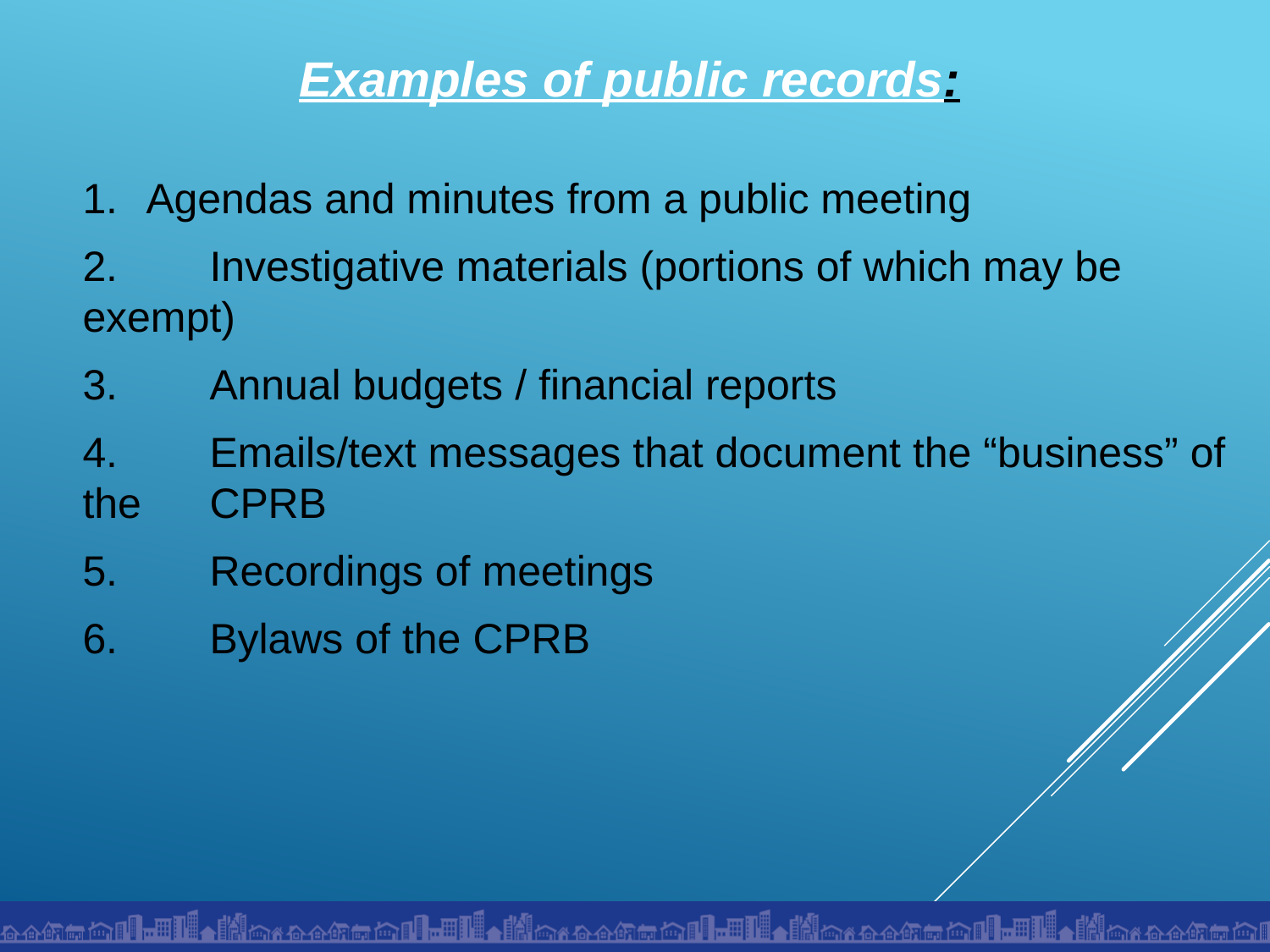

Examples of public records:

Agendas and minutes from a public meeting

2.	Investigative materials (portions of which may be exempt)

3.	Annual budgets / financial reports

4.	Emails/text messages that document the “business” of the 	CPRB

5.	Recordings of meetings

6.	Bylaws of the CPRB